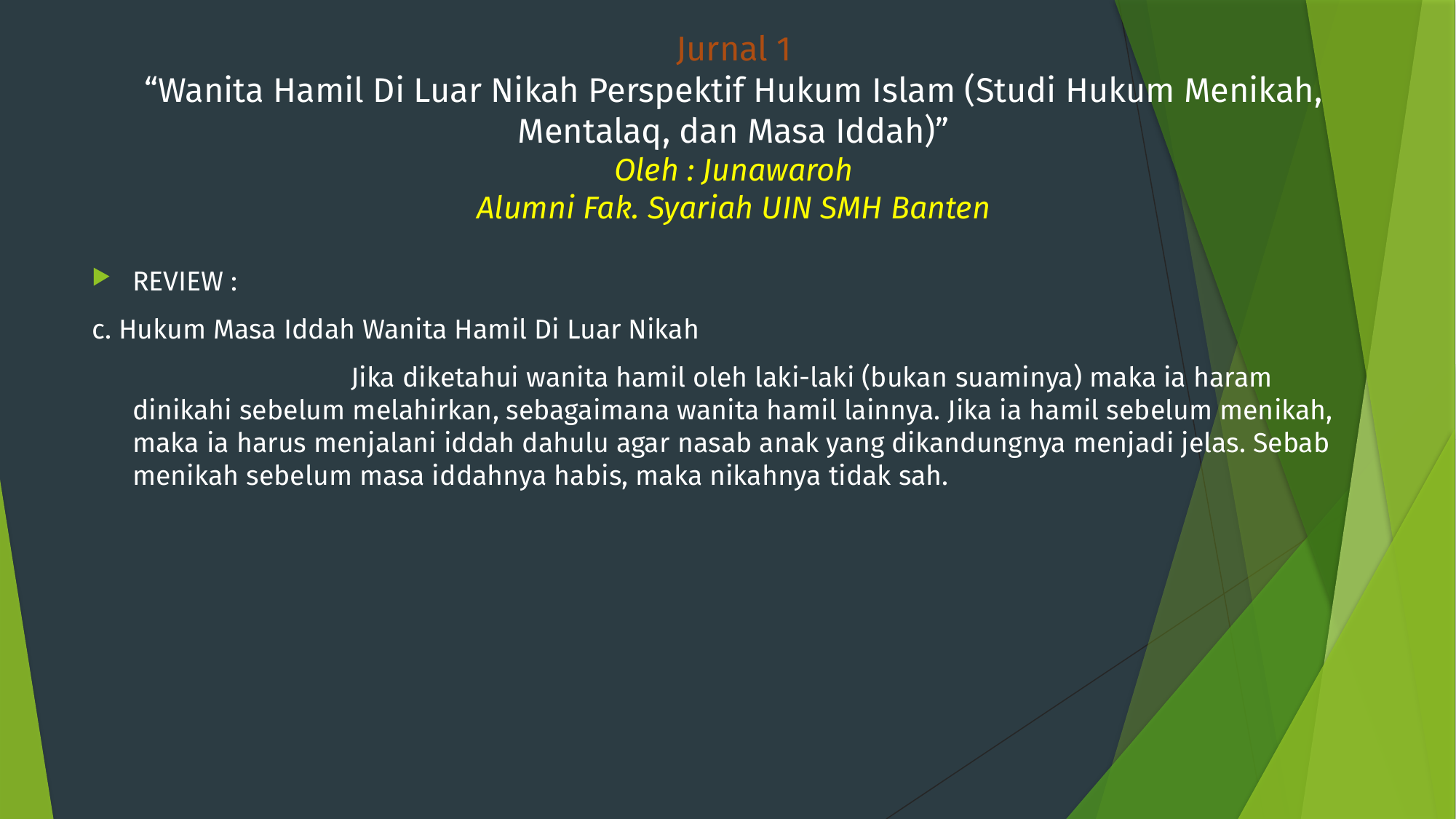

# Jurnal 1 “Wanita Hamil Di Luar Nikah Perspektif Hukum Islam (Studi Hukum Menikah, Mentalaq, dan Masa Iddah)” Oleh : Junawaroh Alumni Fak. Syariah UIN SMH Banten
REVIEW :
c. Hukum Masa Iddah Wanita Hamil Di Luar Nikah
			Jika diketahui wanita hamil oleh laki-laki (bukan suaminya) maka ia haram dinikahi sebelum melahirkan, sebagaimana wanita hamil lainnya. Jika ia hamil sebelum menikah, maka ia harus menjalani iddah dahulu agar nasab anak yang dikandungnya menjadi jelas. Sebab menikah sebelum masa iddahnya habis, maka nikahnya tidak sah.